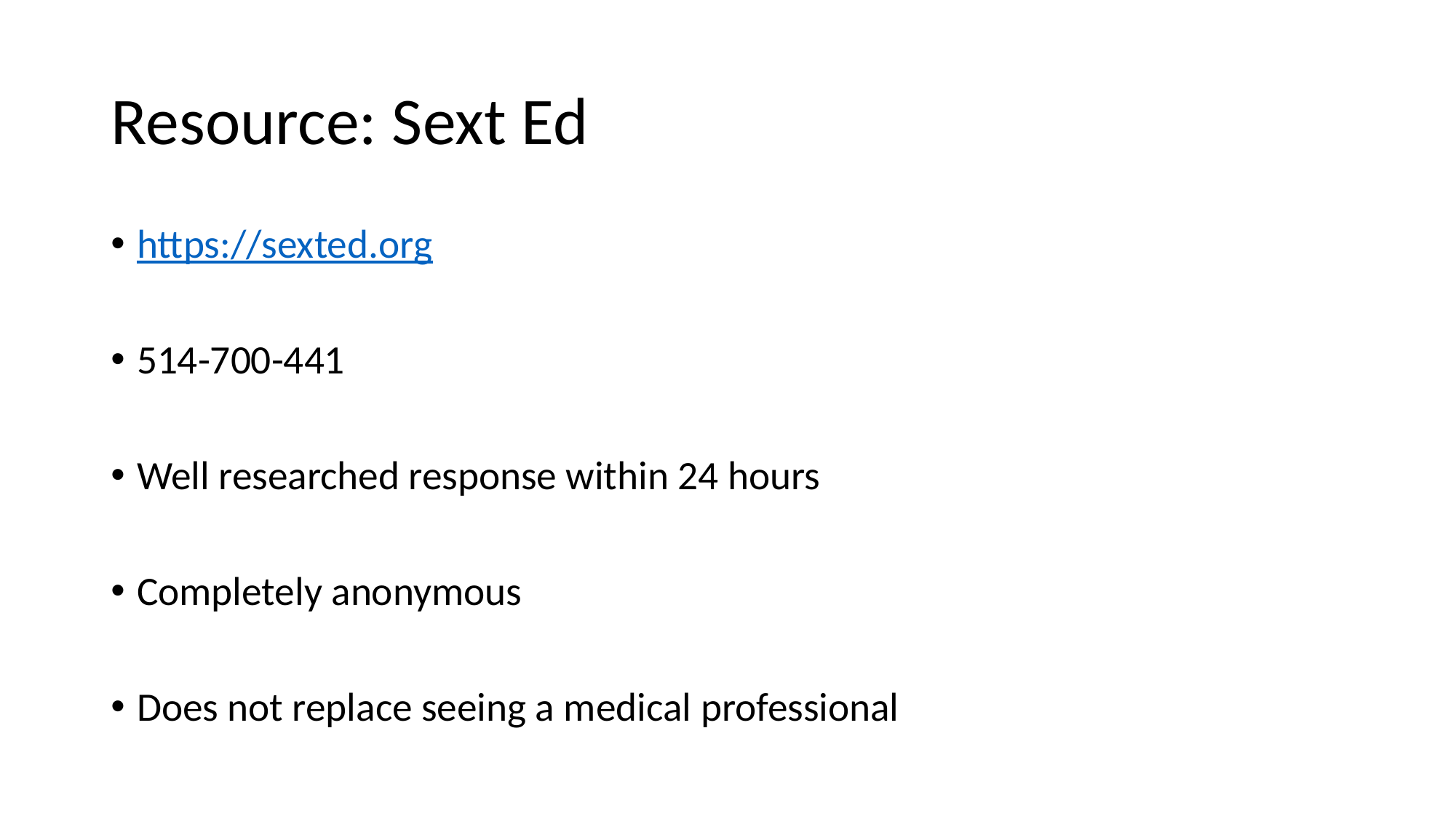

# Resource: Sext Ed
https://sexted.org

514-700-441

Well researched response within 24 hours

Completely anonymous

Does not replace seeing a medical professional